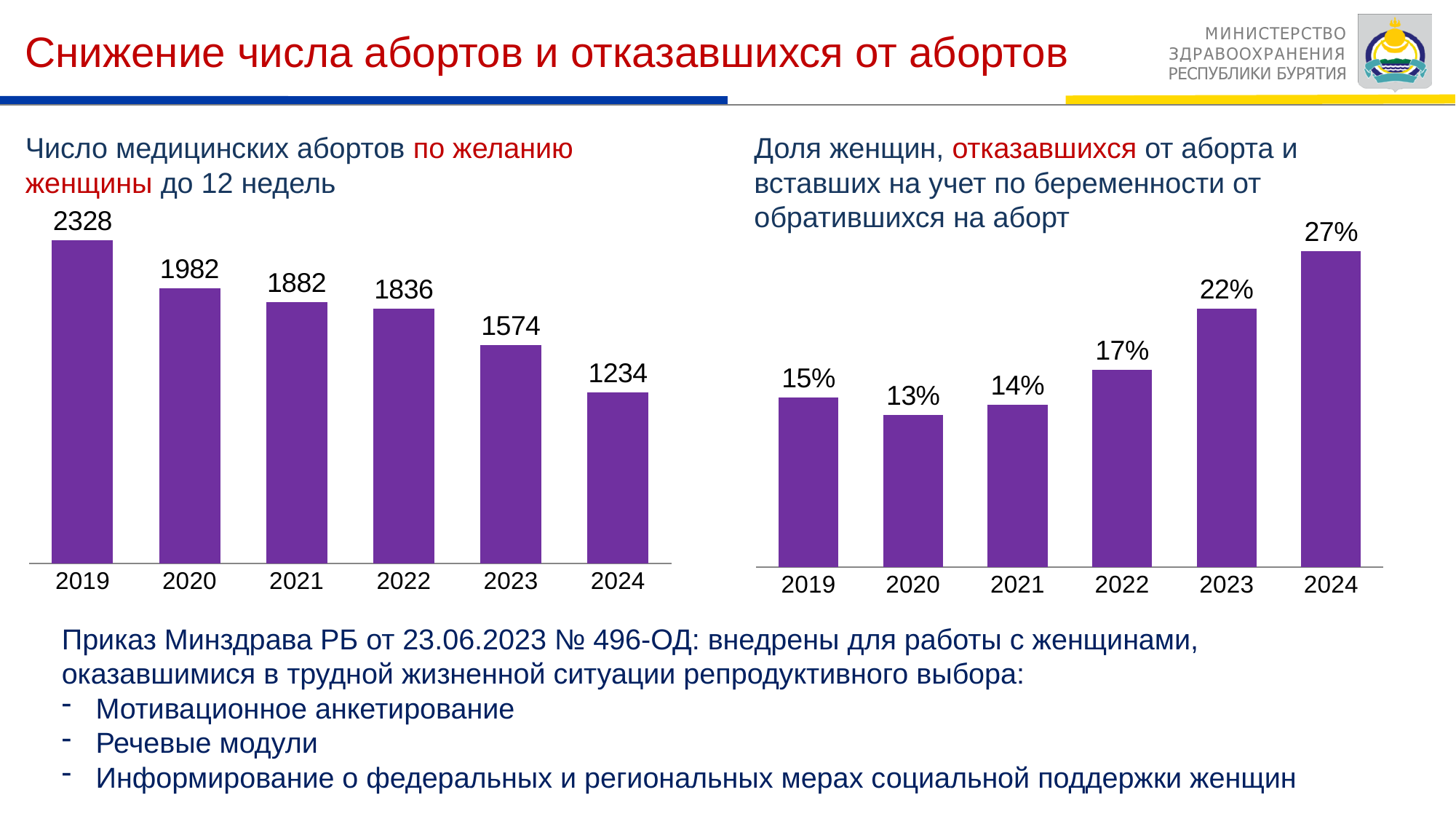

# Снижение числа абортов и отказавшихся от абортов
Число медицинских абортов по желанию женщины до 12 недель
Доля женщин, отказавшихся от аборта и вставших на учет по беременности от обратившихся на аборт

### Chart

| Category | Ряд 1 |
|---|---|
| 2019 | 2328.0 |
| 2020 | 1982.0 |
| 2021 | 1882.0 |
| 2022 | 1836.0 |
| 2023 | 1574.0 |
| 2024 | 1234.0 |

### Chart

| Category | Ряд 1 |
|---|---|
| 2019 | 0.147 |
| 2020 | 0.132 |
| 2021 | 0.141 |
| 2022 | 0.171 |
| 2023 | 0.224 |
| 2024 | 0.274 |
Приказ Минздрава РБ от 23.06.2023 № 496-ОД: внедрены для работы с женщинами, оказавшимися в трудной жизненной ситуации репродуктивного выбора:
Мотивационное анкетирование
Речевые модули
Информирование о федеральных и региональных мерах социальной поддержки женщин